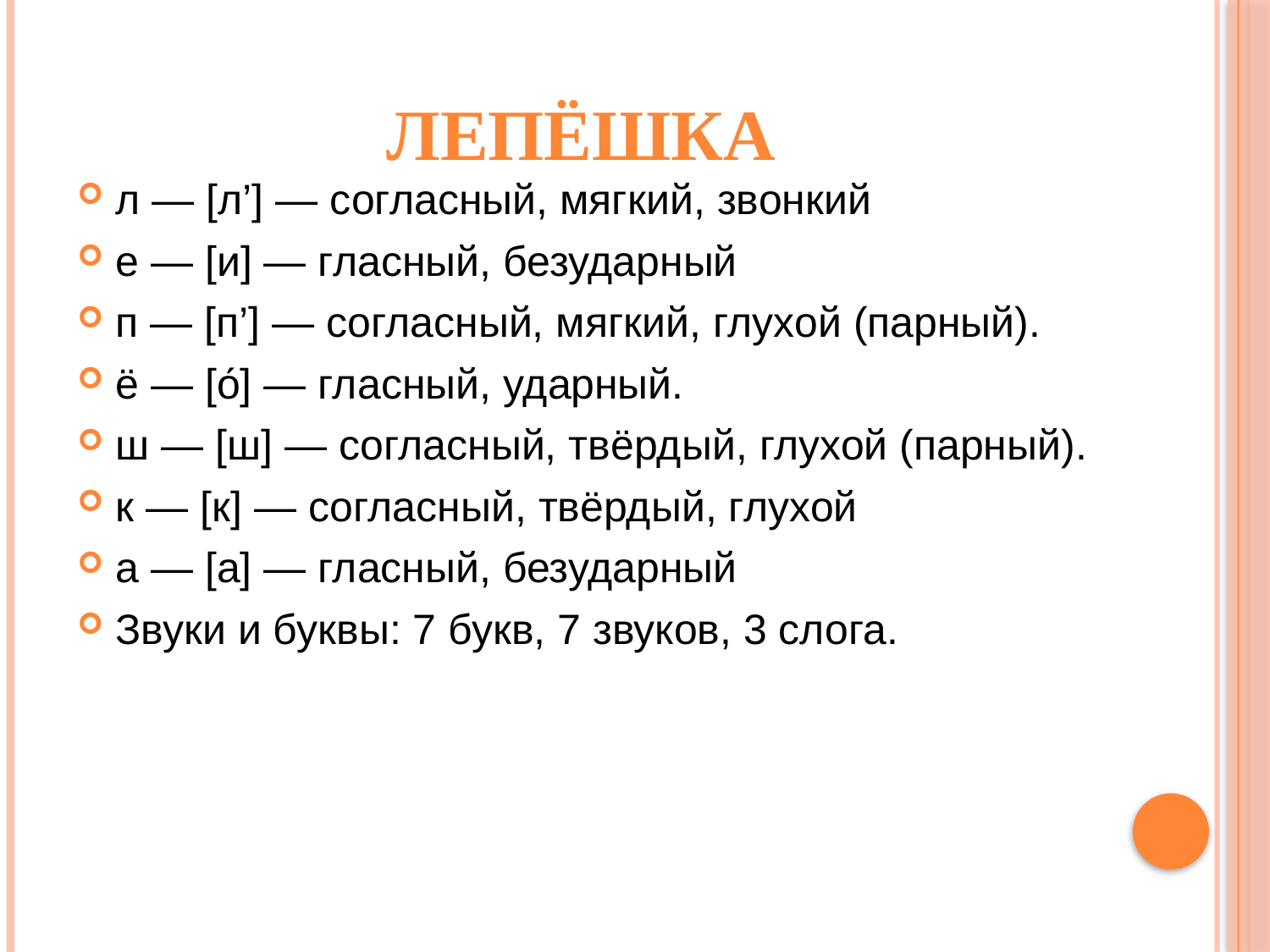

# лепёшка
л — [л’] — согласный, мягкий, звонкий
е — [и] — гласный, безударный
п — [п’] — согласный, мягкий, глухой (парный).
ё — [о́] — гласный, ударный.
ш — [ш] — согласный, твёрдый, глухой (парный).
к — [к] — согласный, твёрдый, глухой
а — [а] — гласный, безударный
Звуки и буквы: 7 букв, 7 звуков, 3 слога.